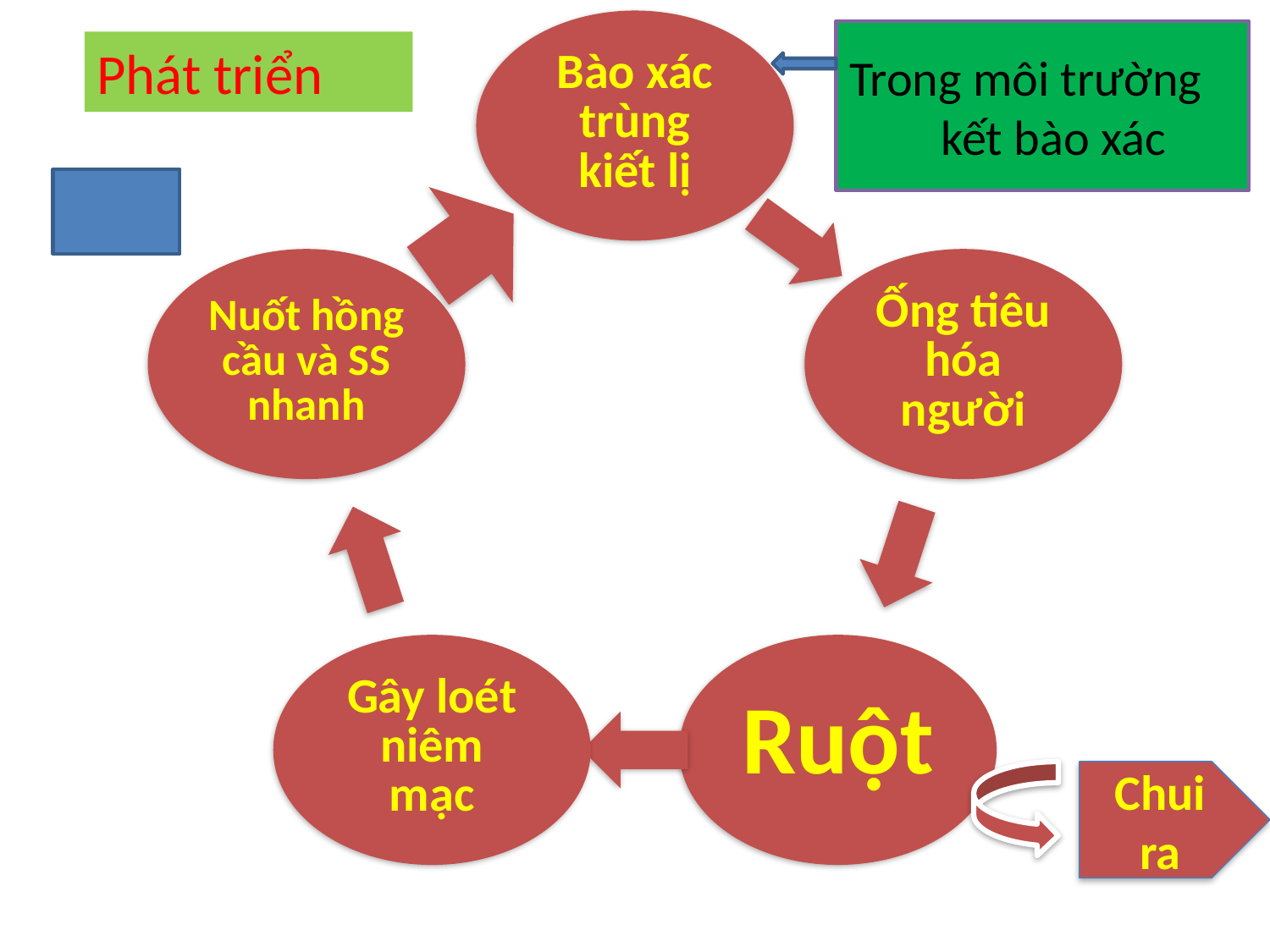

Bào xác trùng kiết lị
Ống tiêu hóa người
Ruột
Gây loét niêm mạc
Nuốt hồng cầu và SS nhanh
Trong môi trường      kết bào xác
Phát triển

Chui ra